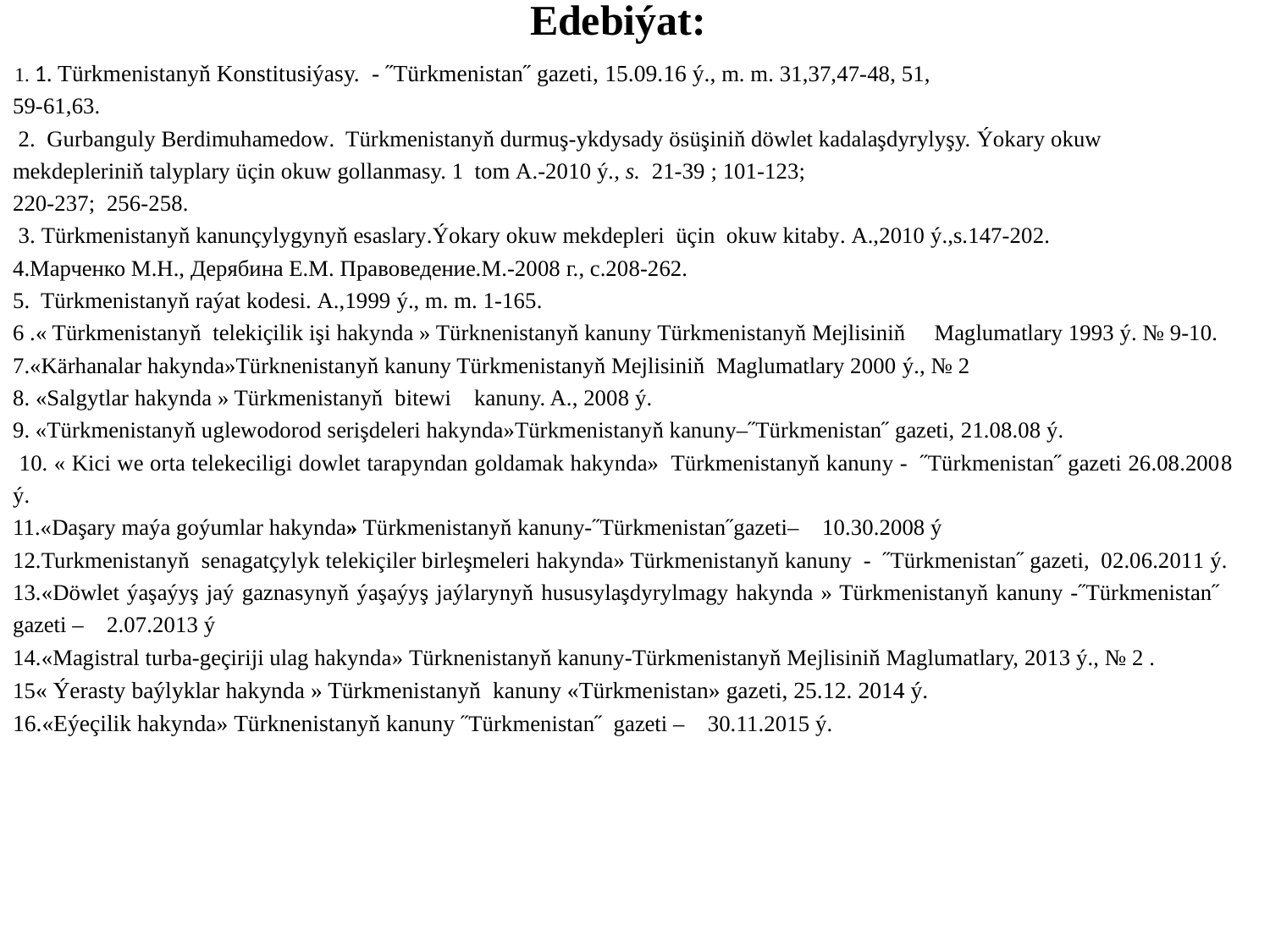

Edebiýat:
#
 1. 1. Türkmenistanyň Konstitusiýasy.  - ˝Türkmenistan˝ gazeti, 15.09.16 ý., m. m. 31,37,47-48, 51,
59-61,63.
 2.  Gurbanguly Berdimuhamedow.  Türkmenistanyň durmuş-ykdysady ösüşiniň döwlet kadalaşdyrylyşy. Ýokary okuw mekdepleriniň talyplary üçin okuw gollanmasy. 1  tom А.-2010 ý., s.  21-39 ; 101-123;
220-237;  256-258.
 3. Türkmenistanyň kanunçylygynyň esaslary.Ýokary okuw mekdepleri  üçin  okuw kitaby. A.,2010 ý.,s.147-202.
4.Марченко М.Н., Дерябина Е.М. Правоведение.М.-2008 г., с.208-262.
5.  Türkmenistanyň raýat kodesi. А.,1999 ý., m. m. 1-165.
6 .« Türkmenistanyň  telekiçilik işi hakynda » Türknenistanyň kanuny Türkmenistanyň Mejlisiniň     Maglumatlary 1993 ý. № 9-10.
7.«Kärhanalar hakynda»Türknenistanyň kanuny Türkmenistanyň Mejlisiniň  Maglumatlary 2000 ý., № 2
8. «Salgytlar hakynda » Türkmenistanyň  bitewi    kanuny. A., 2008 ý.
9. «Türkmenistanyň uglewodorod serişdeleri hakynda»Türkmenistanyň kanuny–˝Türkmenistan˝ gazeti, 21.08.08 ý.
 10. « Kici we orta telekeciligi dowlet tarapyndan goldamak hakynda»  Türkmenistanyň kanuny -  ˝Türkmenistan˝ gazeti 26.08.2008 ý.
11.«Daşary maýa goýumlar hakynda» Türkmenistanyň kanuny-˝Türkmenistan˝gazeti–    10.30.2008 ý
12.Turkmenistanyň  senagatçylyk telekiçiler birleşmeleri hakynda» Türkmenistanyň kanuny  -  ˝Türkmenistan˝ gazeti,  02.06.2011 ý.
13.«Döwlet ýaşaýyş jaý gaznasynyň ýaşaýyş jaýlarynyň hususylaşdyrylmagy hakynda » Türkmenistanyň kanuny -˝Türkmenistan˝  gazeti –    2.07.2013 ý
14.«Magistral turba-geçiriji ulag hakynda» Türknenistanyň kanuny-Türkmenistanyň Mejlisiniň Maglumatlary, 2013 ý., № 2 .
15« Ýerasty baýlyklar hakynda » Türkmenistanyň  kanuny «Türkmenistan» gazeti, 25.12. 2014 ý.
16.«Eýeçilik hakynda» Türknenistanyň kanuny ˝Türkmenistan˝  gazeti –    30.11.2015 ý.